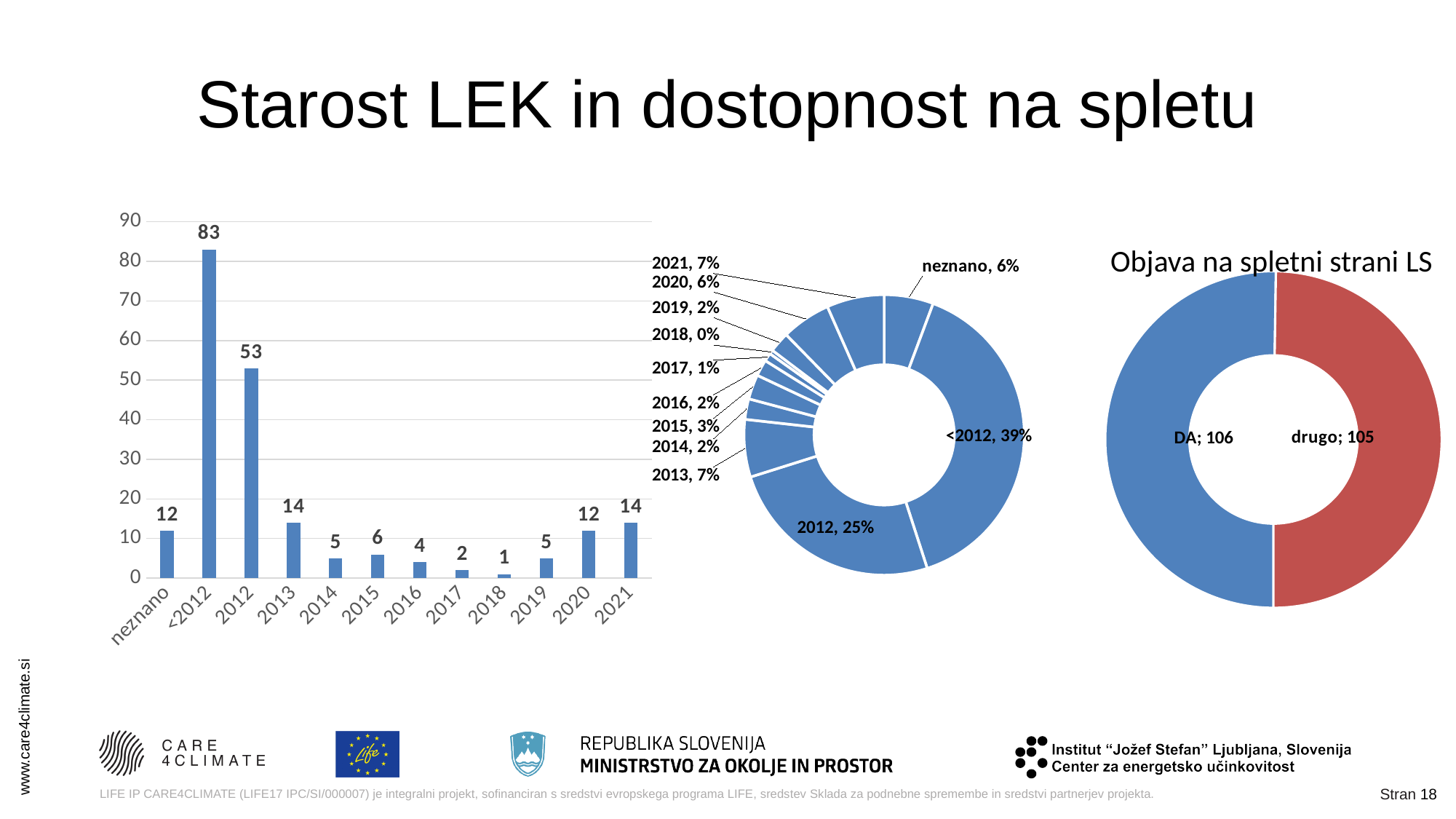

# Starost LEK in dostopnost na spletu

### Chart

| Category | število LEK |
|---|---|
| neznano | 12.0 |
| <2012 | 83.0 |
| 2012 | 53.0 |
| 2013 | 14.0 |
| 2014 | 5.0 |
| 2015 | 6.0 |
| 2016 | 4.0 |
| 2017 | 2.0 |
| 2018 | 1.0 |
| 2019 | 5.0 |
| 2020 | 12.0 |
| 2021 | 14.0 |
Objava na spletni strani LS

### Chart

| Category | število LEK |
|---|---|
| neznano | 12.0 |
| <2012 | 83.0 |
| 2012 | 53.0 |
| 2013 | 14.0 |
| 2014 | 5.0 |
| 2015 | 6.0 |
| 2016 | 4.0 |
| 2017 | 2.0 |
| 2018 | 1.0 |
| 2019 | 5.0 |
| 2020 | 12.0 |
| 2021 | 14.0 |

### Chart

| Category | Objava na spletni strani |
|---|---|
| DA | 106.0 |
| drugo | 105.0 |